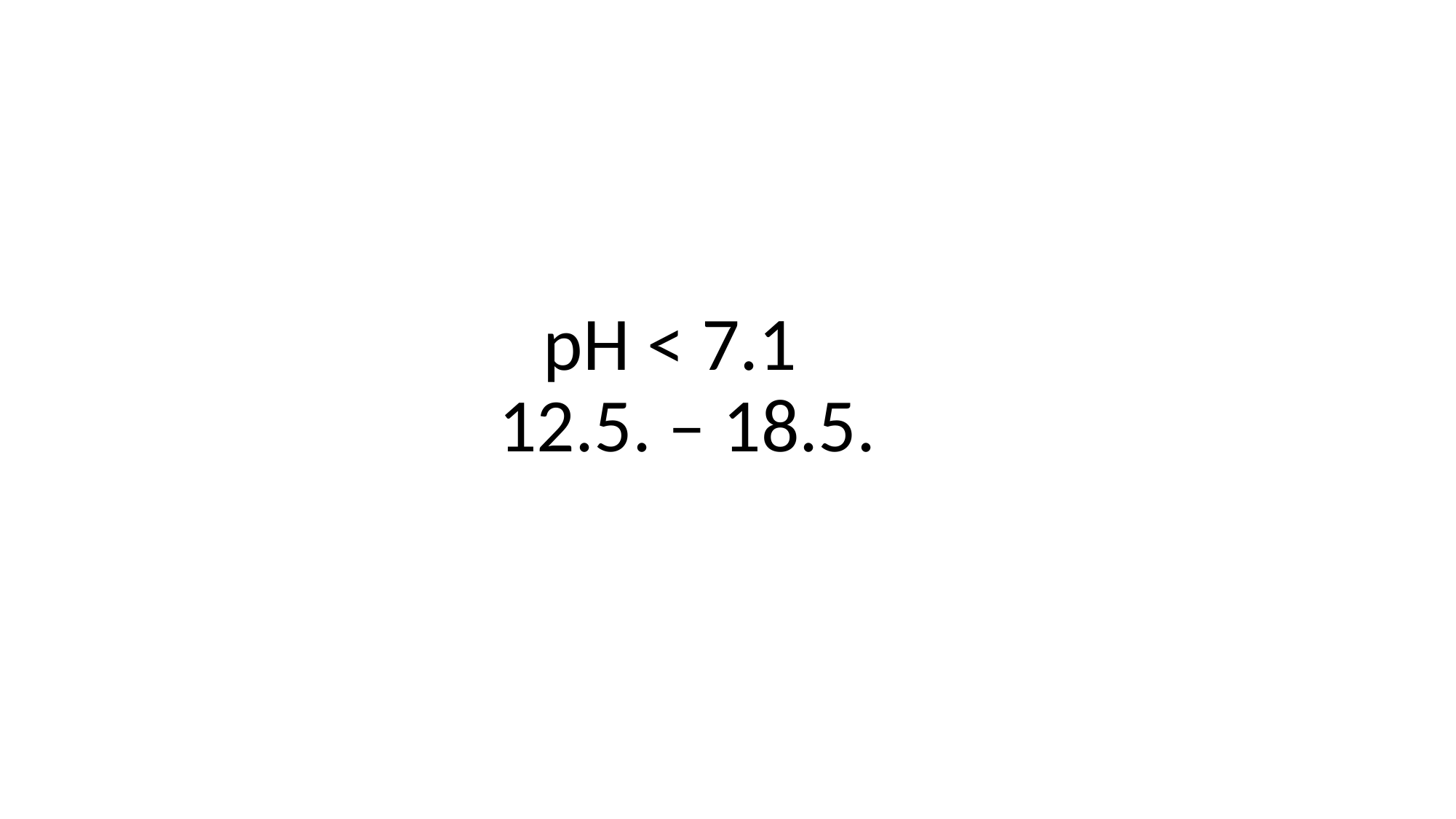

# pH < 7.1 12.5. – 18.5.